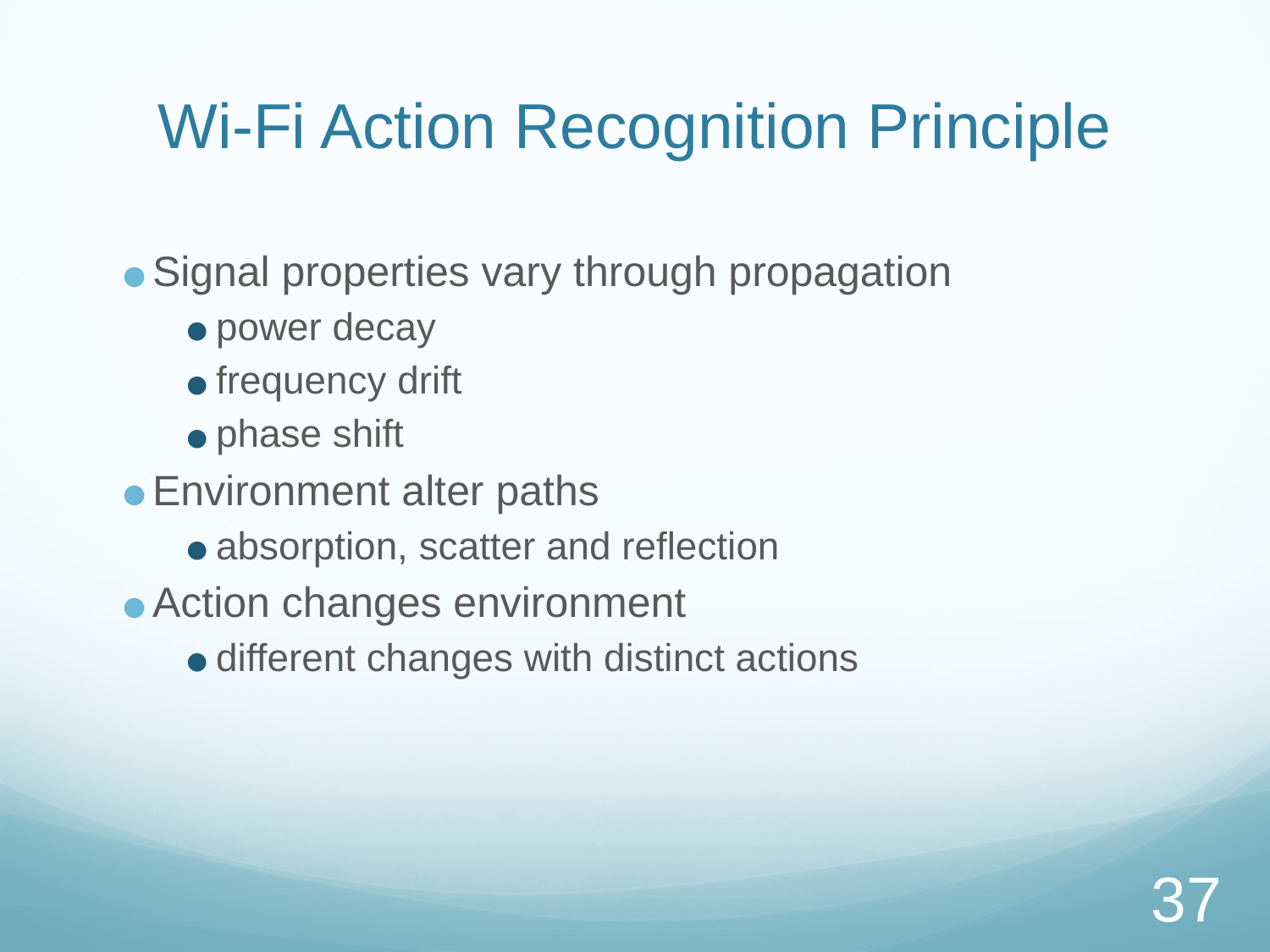

# Wi-Fi Action Recognition Principle
Signal properties vary through propagation
power decay
frequency drift
phase shift
Environment alter paths
absorption, scatter and reflection
Action changes environment
different changes with distinct actions
37